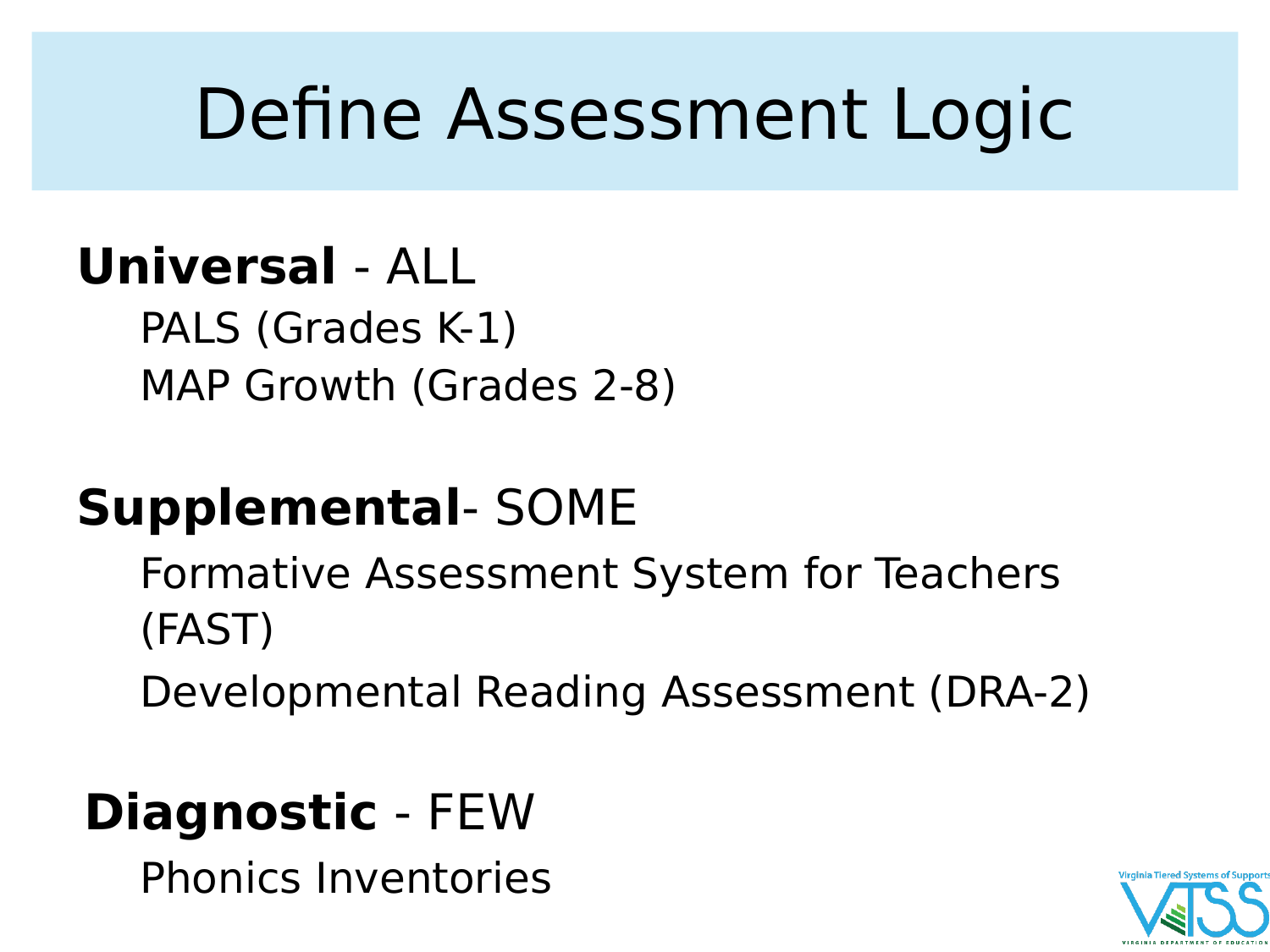

# Define Assessment Logic
Universal - ALL
PALS (Grades K-1)
MAP Growth (Grades 2-8)

Supplemental- SOME
Formative Assessment System for Teachers (FAST)
Developmental Reading Assessment (DRA-2)

Diagnostic - FEW
Phonics Inventories